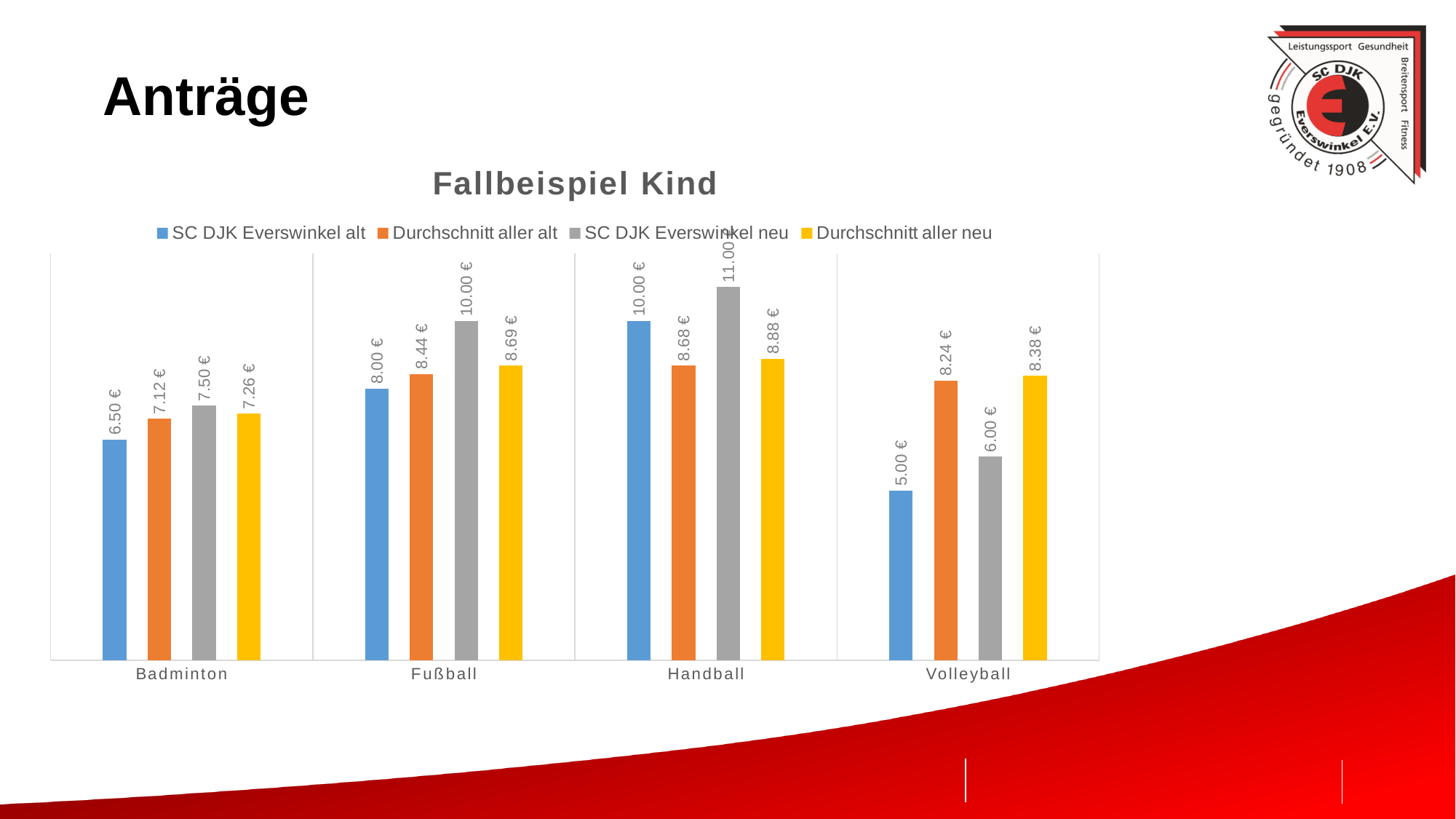

# Anträge

### Chart: Fallbeispiel Kind

| Category | SC DJK Everswinkel alt | Durchschnitt aller alt | SC DJK Everswinkel neu | Durchschnitt aller neu |
|---|---|---|---|---|
| Badminton | 6.5 | 7.118571428571428 | 7.5 | 7.261428571428572 |
| Fußball | 8.0 | 8.43625 | 10.0 | 8.68625 |
| Handball | 10.0 | 8.681999999999999 | 11.0 | 8.882 |
| Volleyball | 5.0 | 8.237142857142857 | 6.0 | 8.379999999999999 |